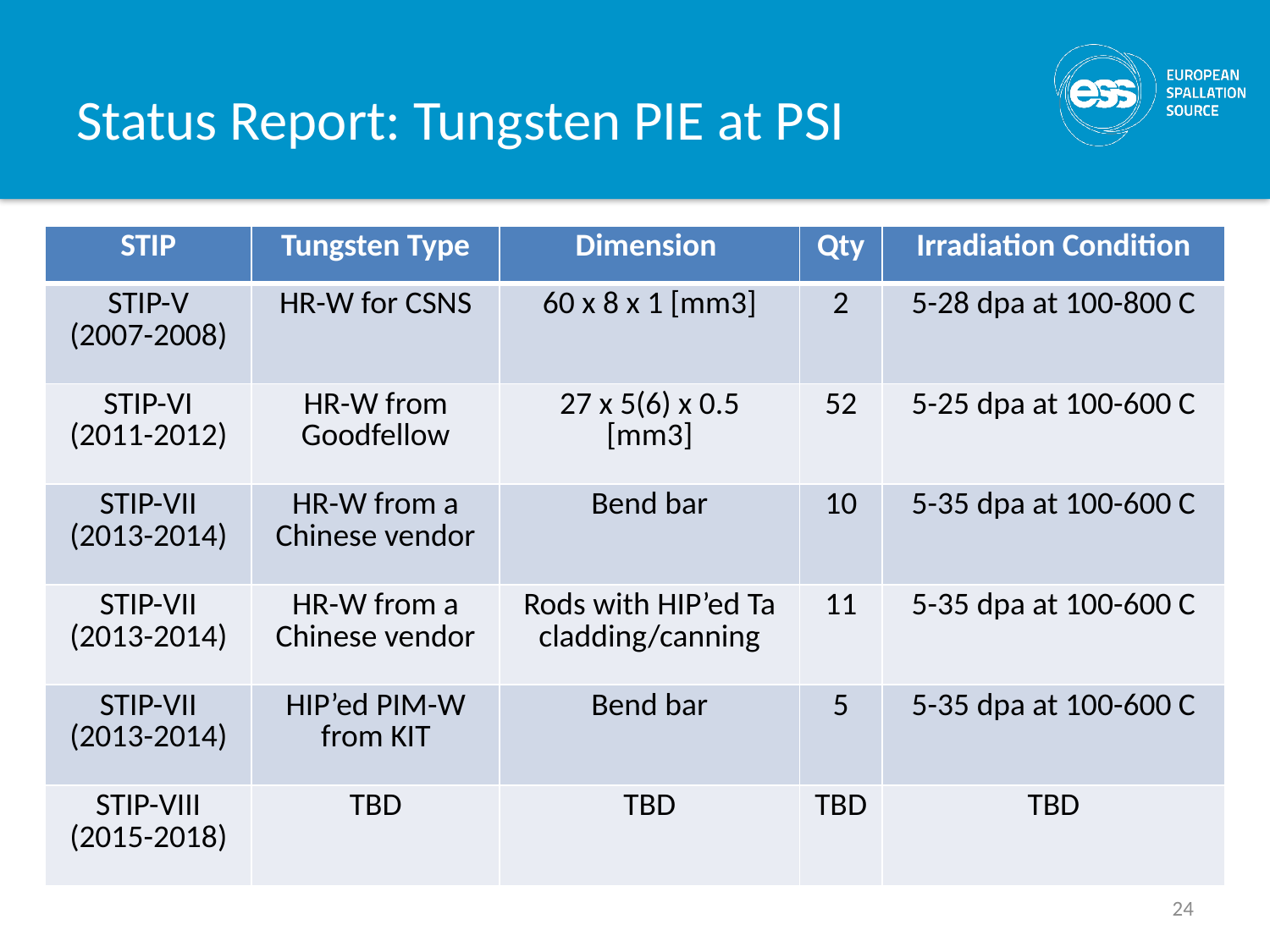

# Status Report: Tungsten PIE at PSI
| STIP | Tungsten Type | Dimension | Qty | Irradiation Condition |
| --- | --- | --- | --- | --- |
| STIP-V (2007-2008) | HR-W for CSNS | 60 x 8 x 1 [mm3] | 2 | 5-28 dpa at 100-800 C |
| STIP-VI (2011-2012) | HR-W from Goodfellow | 27 x 5(6) x 0.5 [mm3] | 52 | 5-25 dpa at 100-600 C |
| STIP-VII (2013-2014) | HR-W from a Chinese vendor | Bend bar | 10 | 5-35 dpa at 100-600 C |
| STIP-VII (2013-2014) | HR-W from a Chinese vendor | Rods with HIP’ed Ta cladding/canning | 11 | 5-35 dpa at 100-600 C |
| STIP-VII (2013-2014) | HIP’ed PIM-W from KIT | Bend bar | 5 | 5-35 dpa at 100-600 C |
| STIP-VIII (2015-2018) | TBD | TBD | TBD | TBD |
24